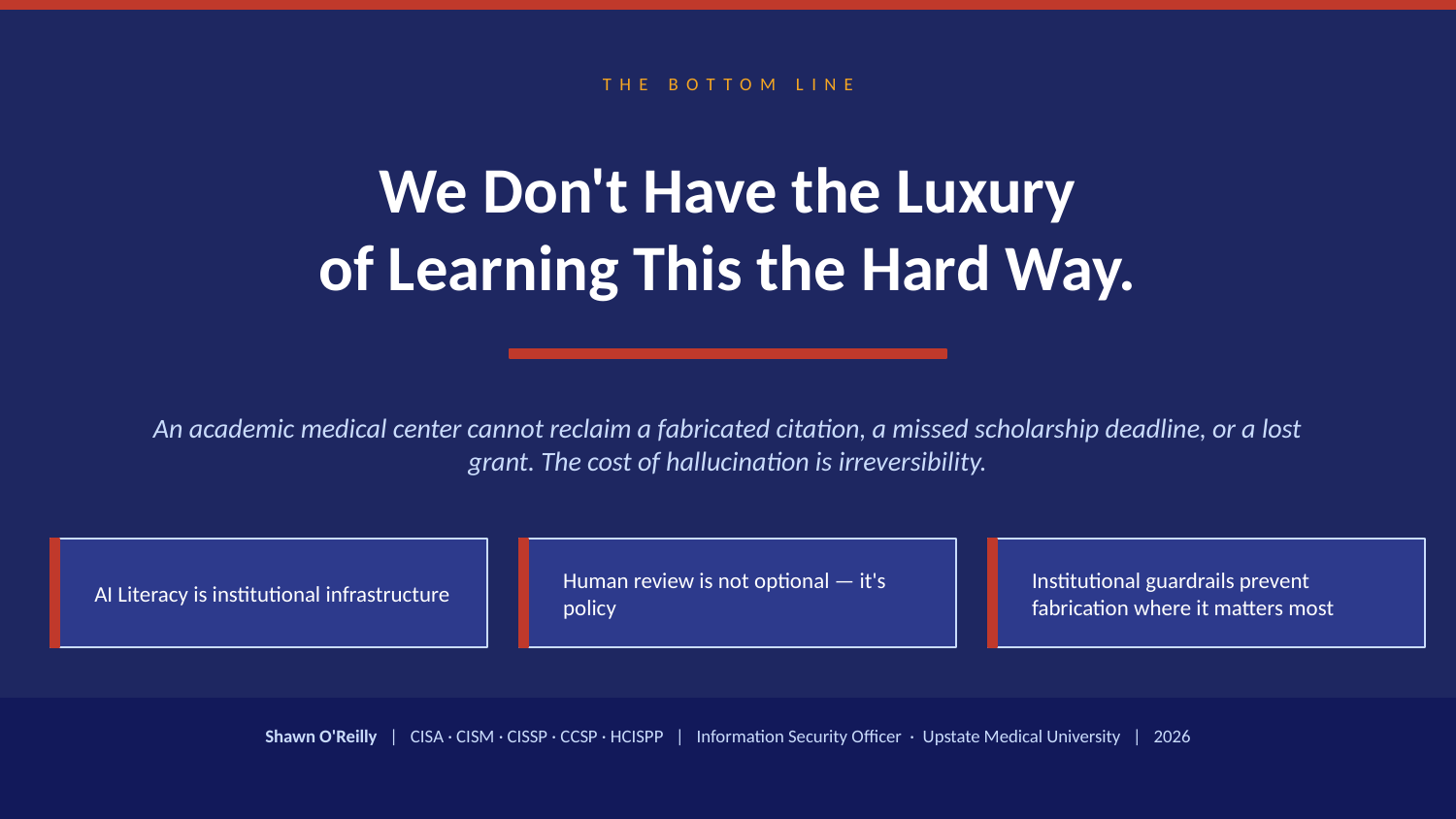

THE BOTTOM LINE
We Don't Have the Luxury
of Learning This the Hard Way.

An academic medical center cannot reclaim a fabricated citation, a missed scholarship deadline, or a lost grant. The cost of hallucination is irreversibility.

AI Literacy is institutional infrastructure

Human review is not optional — it's policy

Institutional guardrails prevent fabrication where it matters most

Shawn O'Reilly   |   CISA · CISM · CISSP · CCSP · HCISPP   |   Information Security Officer  ·  Upstate Medical University   |   2026